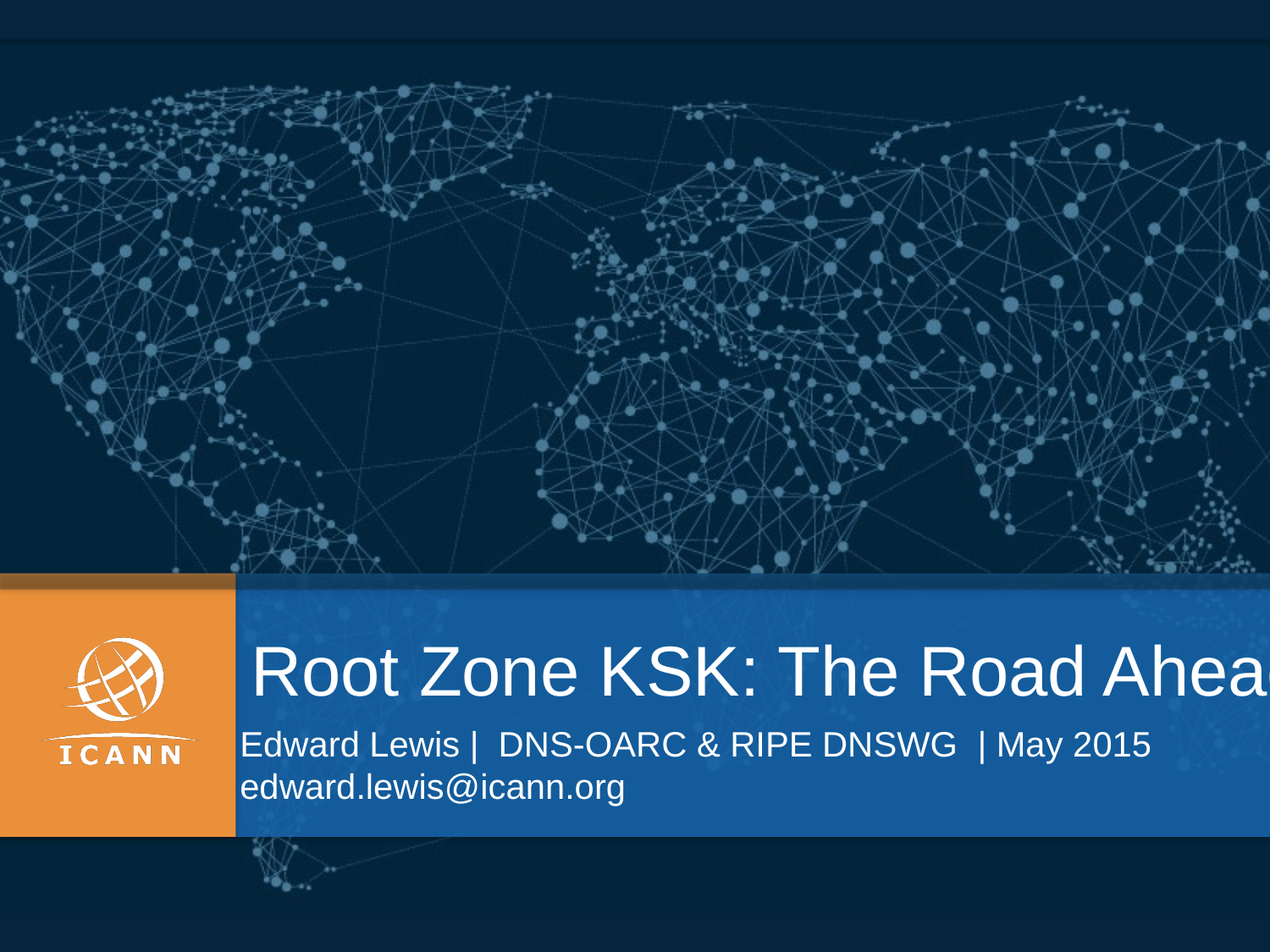

Root Zone KSK: The Road Ahead
Edward Lewis |  DNS-OARC & RIPE DNSWG  | May 2015
edward.lewis@icann.org